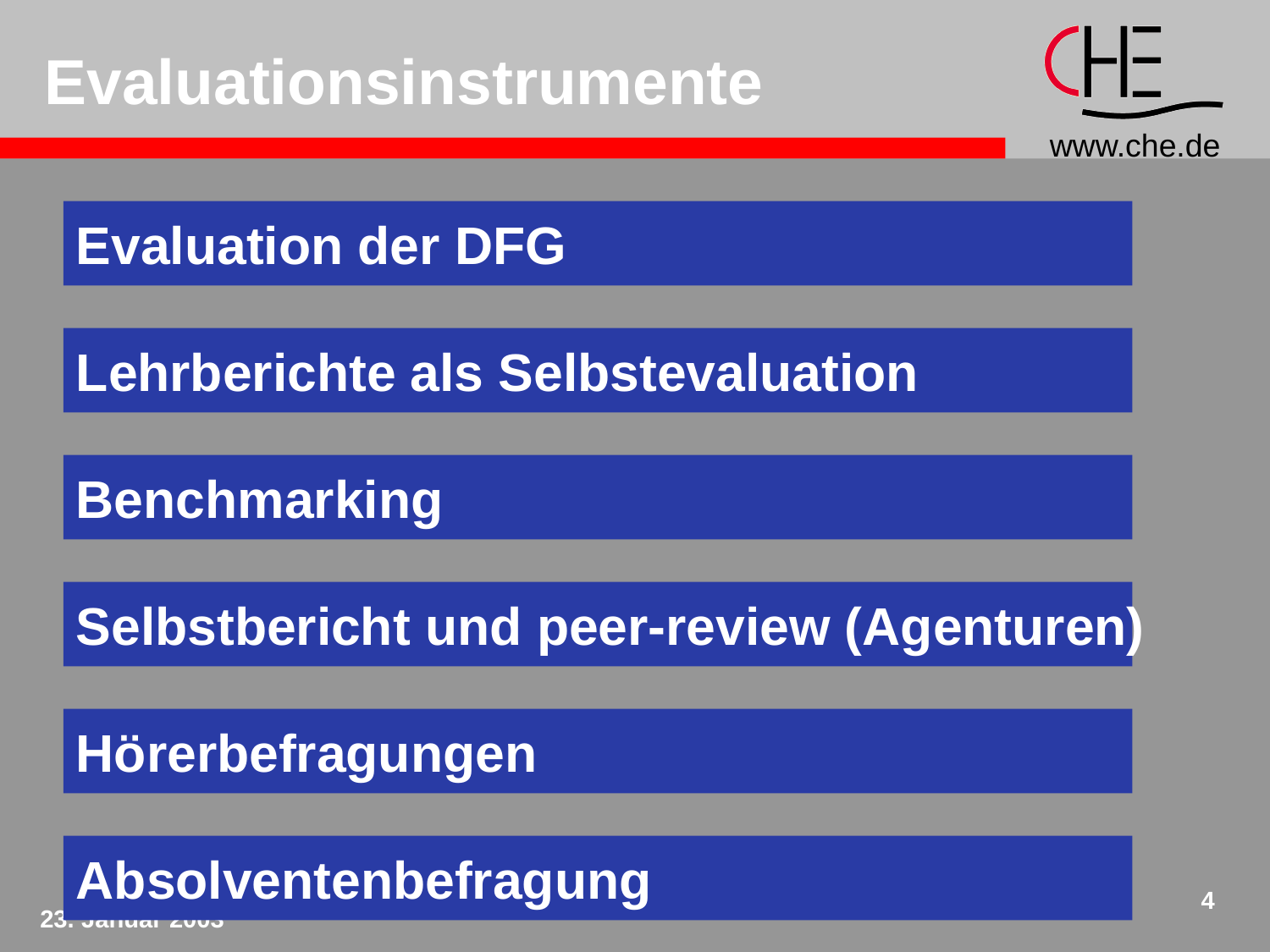

# Evaluationsinstrumente
Evaluation der DFG
Lehrberichte als Selbstevaluation
Benchmarking
Selbstbericht und peer-review (Agenturen)
Hörerbefragungen
Absolventenbefragung
Bruchsal,
23. Januar 2003
4